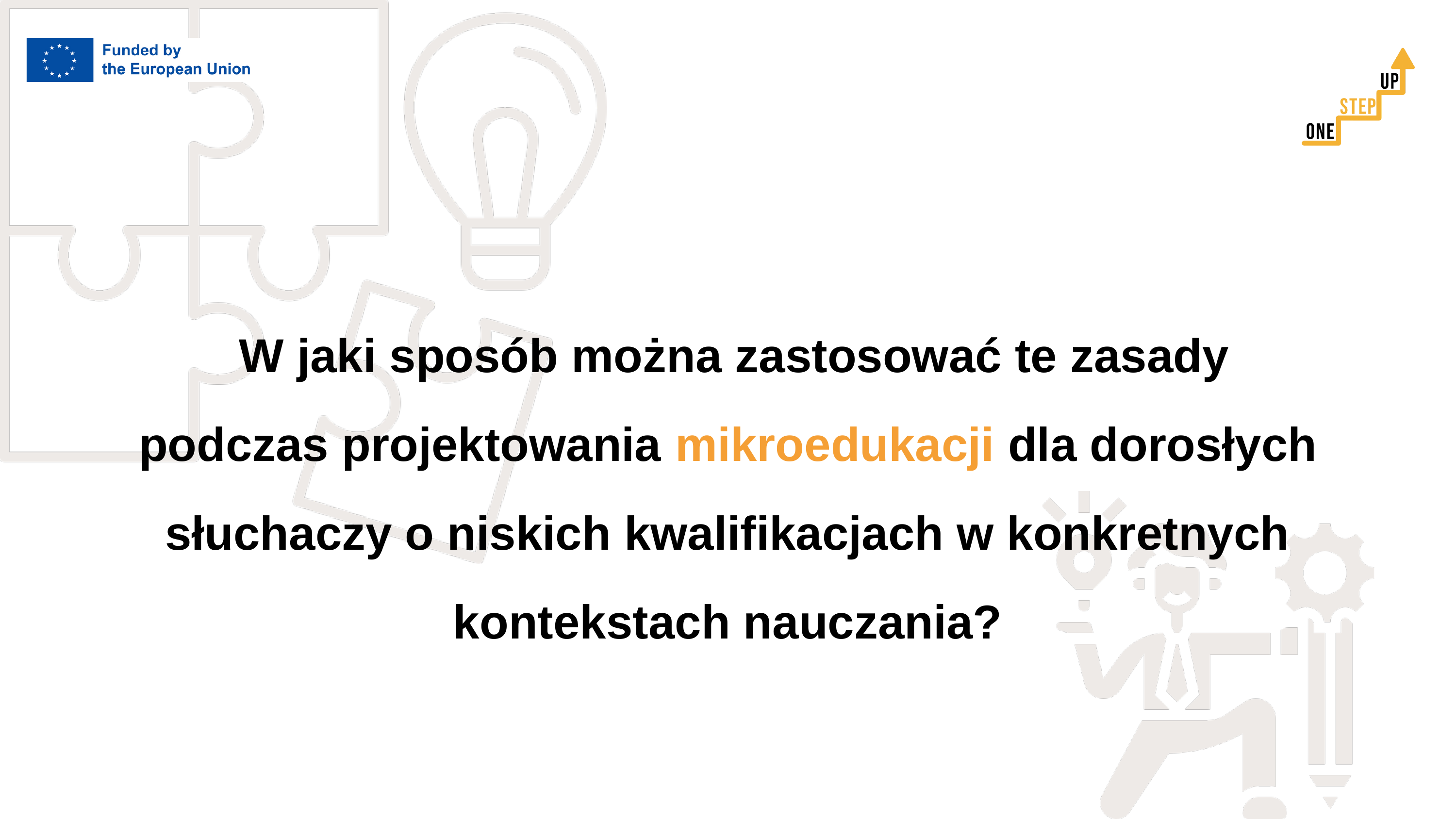

W jaki sposób można zastosować te zasady podczas projektowania mikroedukacji dla dorosłych słuchaczy o niskich kwalifikacjach w konkretnych kontekstach nauczania?